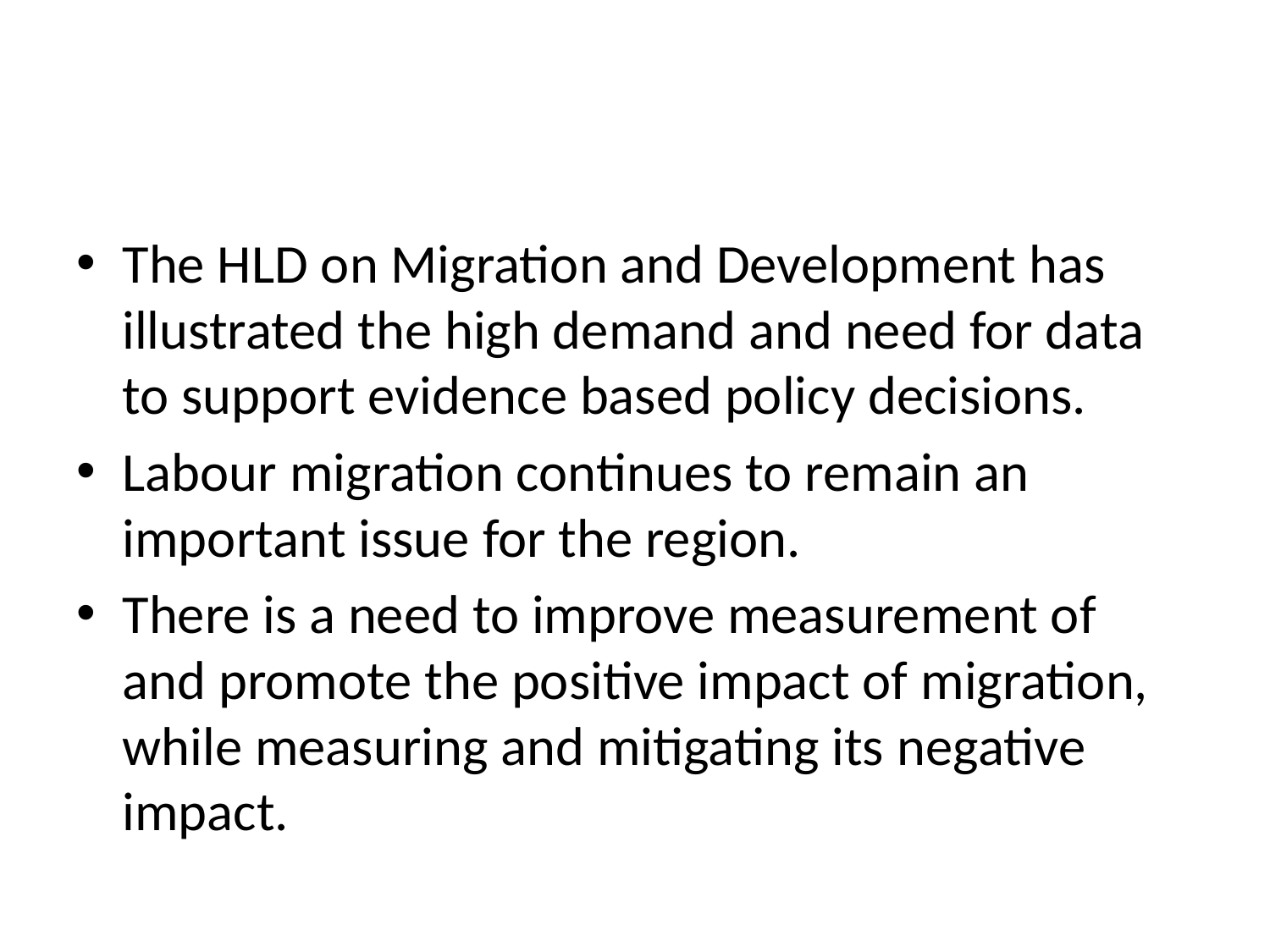

#
The HLD on Migration and Development has illustrated the high demand and need for data to support evidence based policy decisions.
Labour migration continues to remain an important issue for the region.
There is a need to improve measurement of and promote the positive impact of migration, while measuring and mitigating its negative impact.